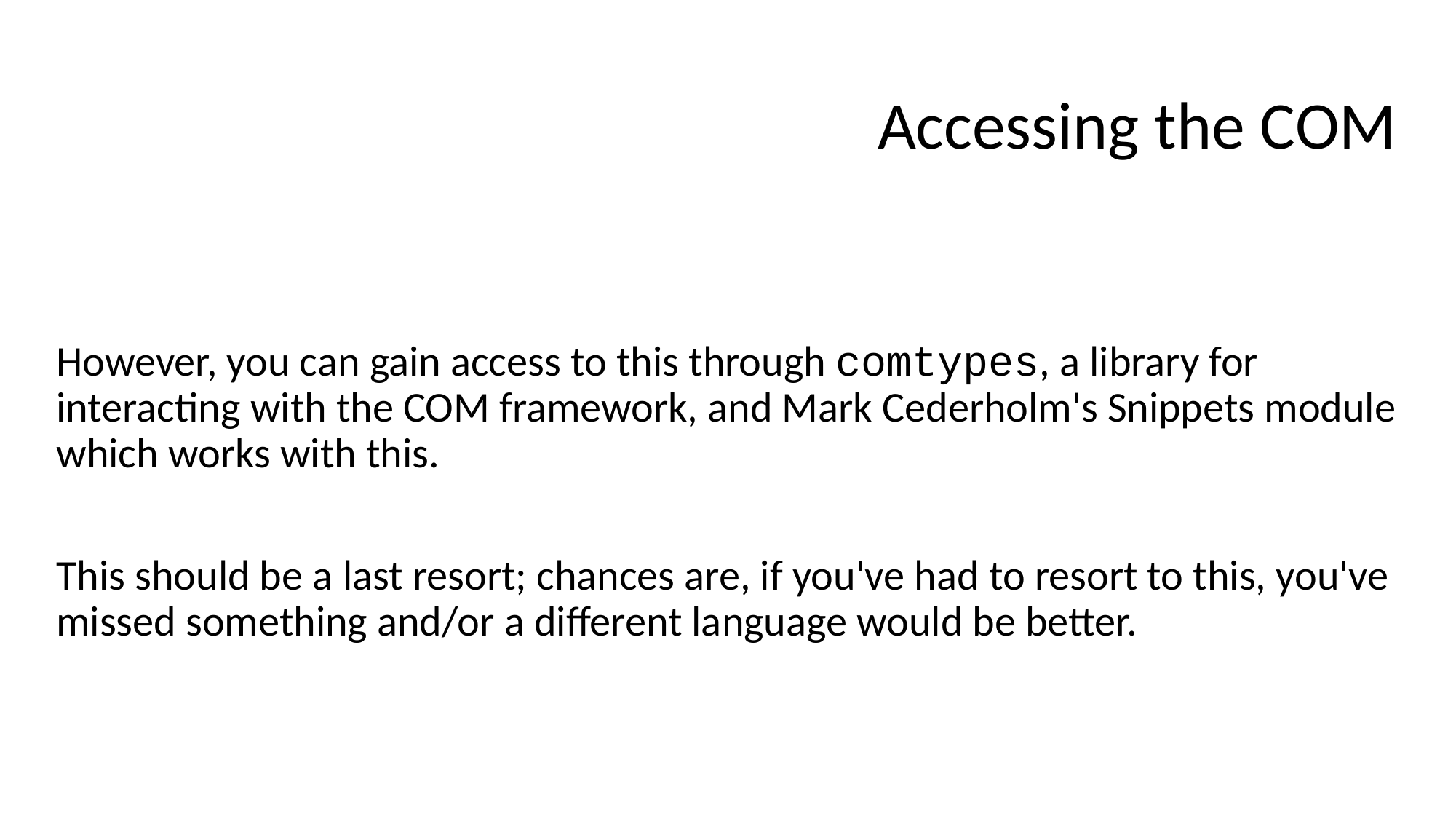

# Accessing the COM

However, you can gain access to this through comtypes, a library for interacting with the COM framework, and Mark Cederholm's Snippets module which works with this.

This should be a last resort; chances are, if you've had to resort to this, you've missed something and/or a different language would be better.